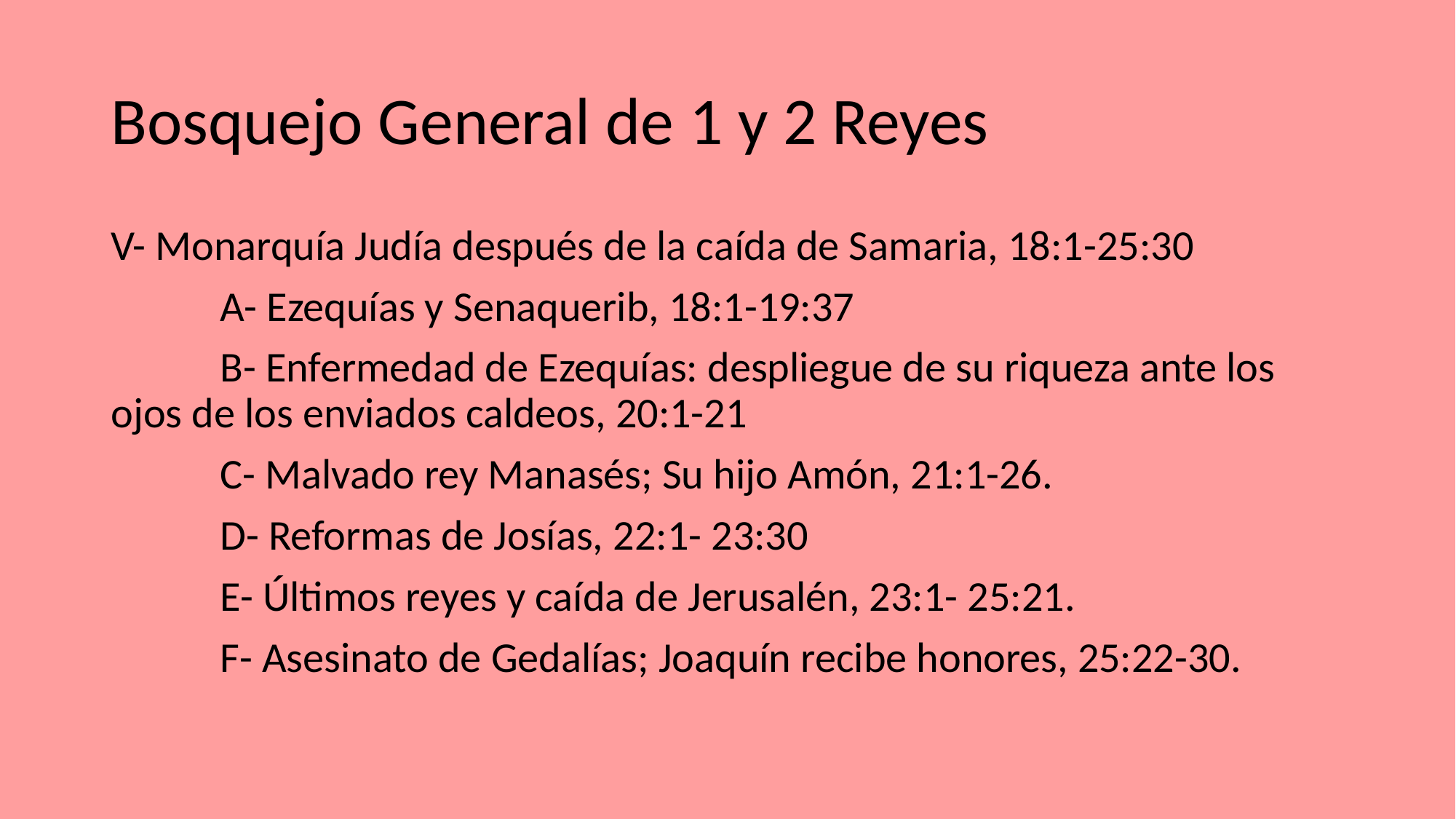

# Bosquejo General de 1 y 2 Reyes
V- Monarquía Judía después de la caída de Samaria, 18:1-25:30
	A- Ezequías y Senaquerib, 18:1-19:37
	B- Enfermedad de Ezequías: despliegue de su riqueza ante los 	ojos de los enviados caldeos, 20:1-21
	C- Malvado rey Manasés; Su hijo Amón, 21:1-26.
	D- Reformas de Josías, 22:1- 23:30
	E- Últimos reyes y caída de Jerusalén, 23:1- 25:21.
	F- Asesinato de Gedalías; Joaquín recibe honores, 25:22-30.